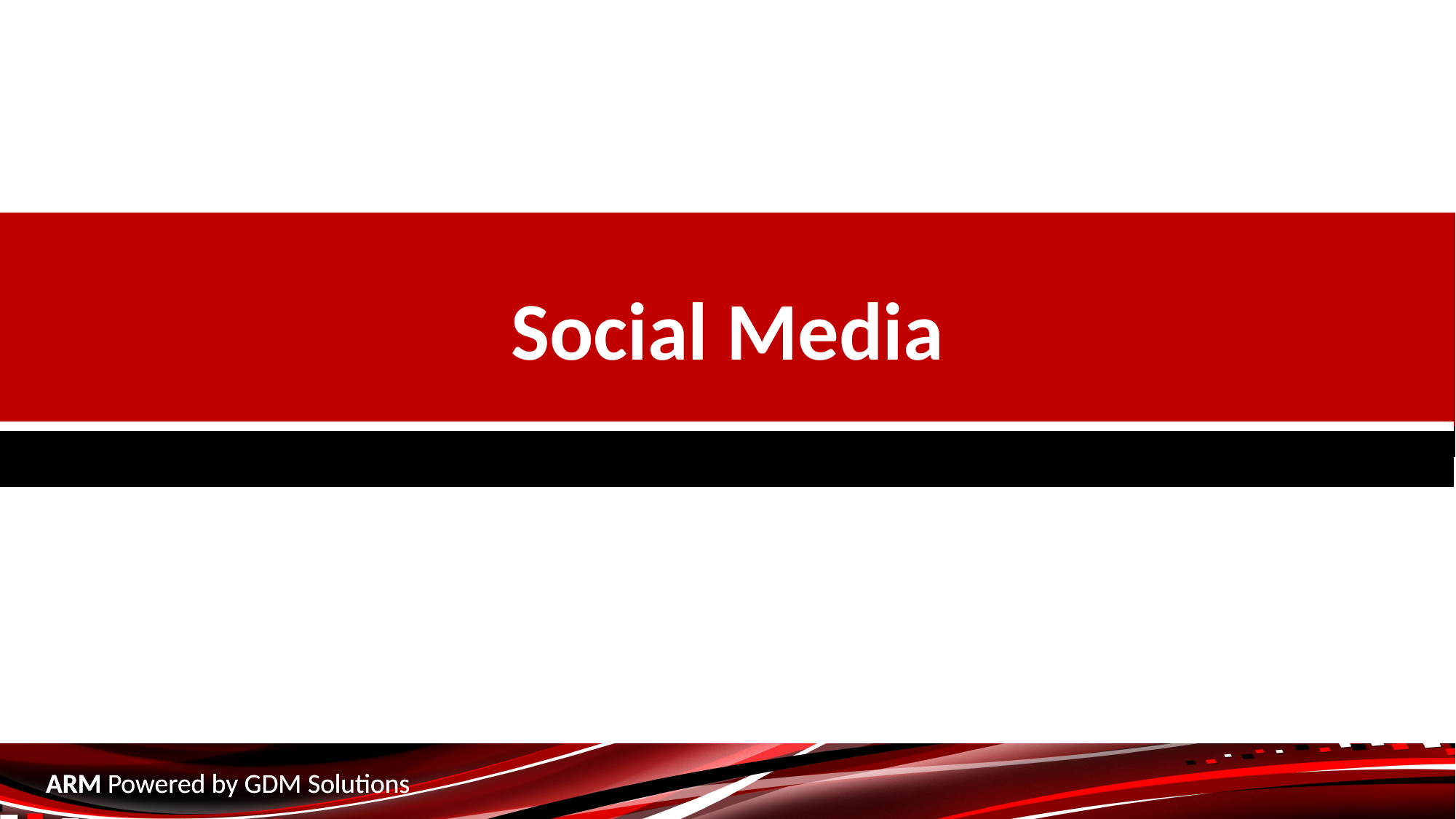

Social Media
ARM Powered by GDM Solutions